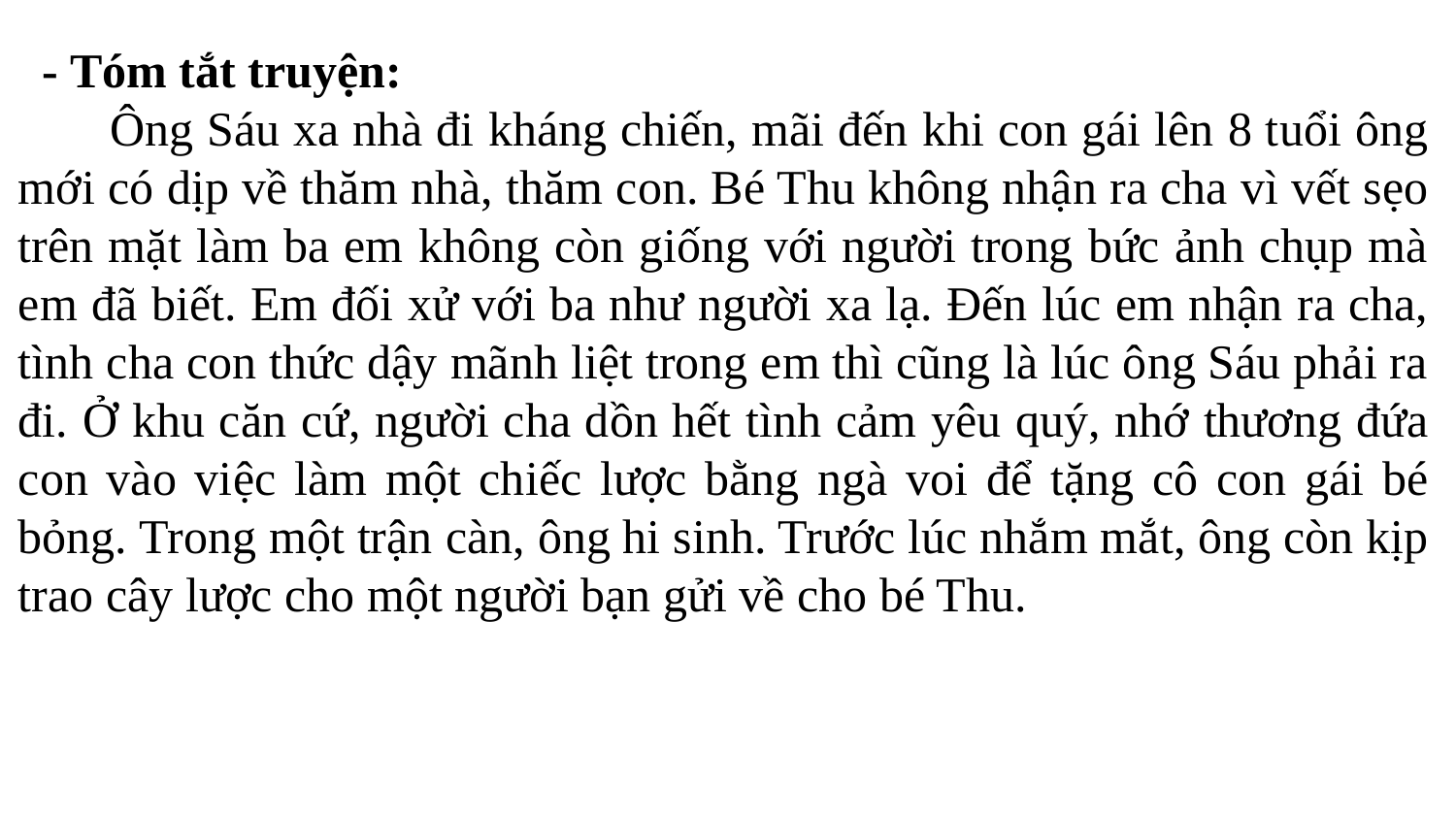

- Tóm tắt truyện:
      Ông Sáu xa nhà đi kháng chiến, mãi đến khi con gái lên 8 tuổi ông mới có dịp về thăm nhà, thăm con. Bé Thu không nhận ra cha vì vết sẹo trên mặt làm ba em không còn giống với người trong bức ảnh chụp mà em đã biết. Em đối xử với ba như người xa lạ. Đến lúc em nhận ra cha, tình cha con thức dậy mãnh liệt trong em thì cũng là lúc ông Sáu phải ra đi. Ở khu căn cứ, người cha dồn hết tình cảm yêu quý, nhớ thương đứa con vào việc làm một chiếc lược bằng ngà voi để tặng cô con gái bé bỏng. Trong một trận càn, ông hi sinh. Trước lúc nhắm mắt, ông còn kịp trao cây lược cho một người bạn gửi về cho bé Thu.